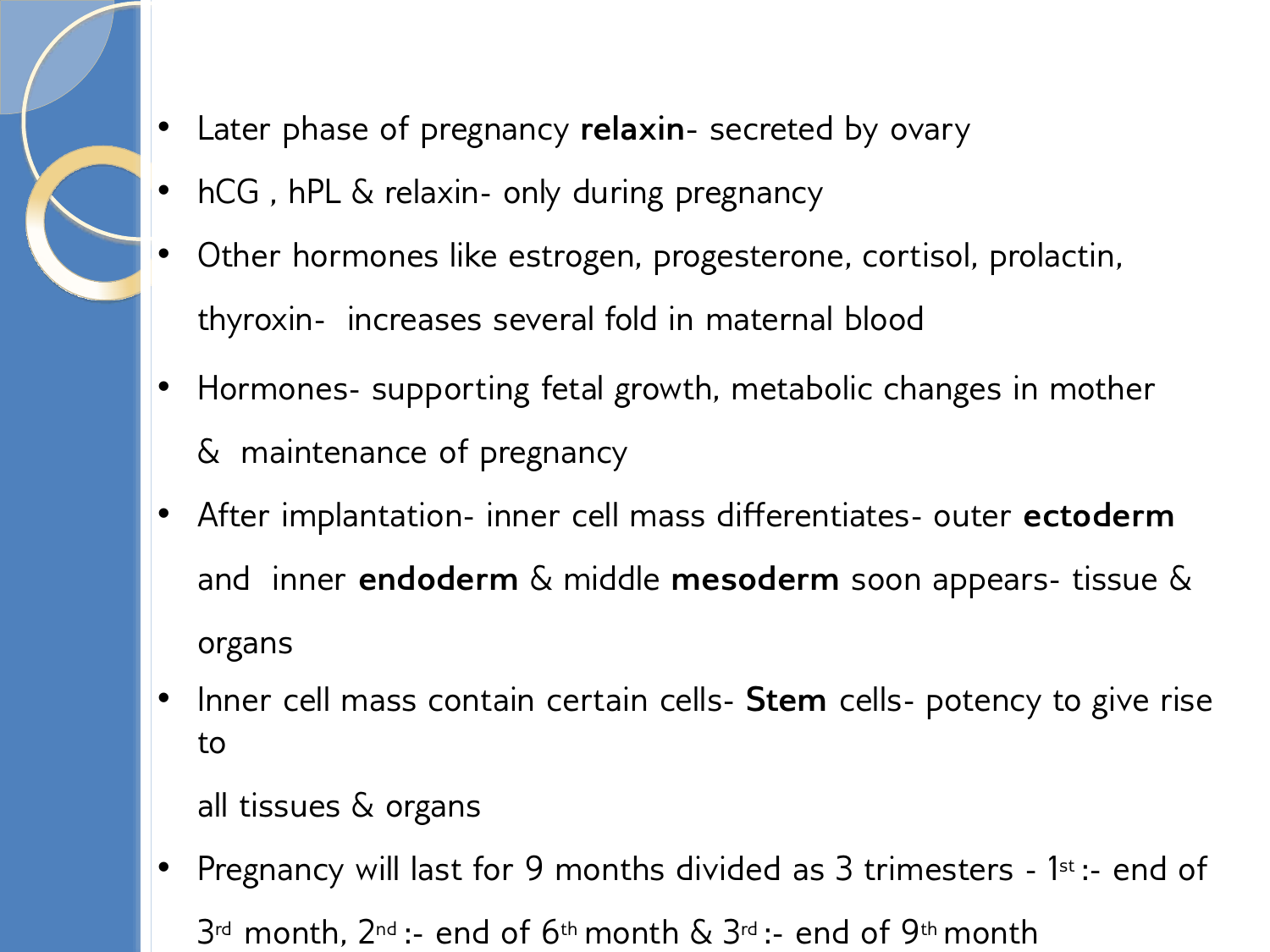

Later phase of pregnancy relaxin- secreted by ovary
hCG , hPL & relaxin- only during pregnancy
Other hormones like estrogen, progesterone, cortisol, prolactin, thyroxin-  increases several fold in maternal blood
Hormones- supporting fetal growth, metabolic changes in mother &  maintenance of pregnancy
After implantation- inner cell mass differentiates- outer ectoderm and  inner endoderm & middle mesoderm soon appears- tissue & organs
Inner cell mass contain certain cells- Stem cells- potency to give rise to
all tissues & organs
Pregnancy will last for 9 months divided as 3 trimesters - 1st :- end of 3rd  month, 2nd :- end of 6th month & 3rd :- end of 9th month